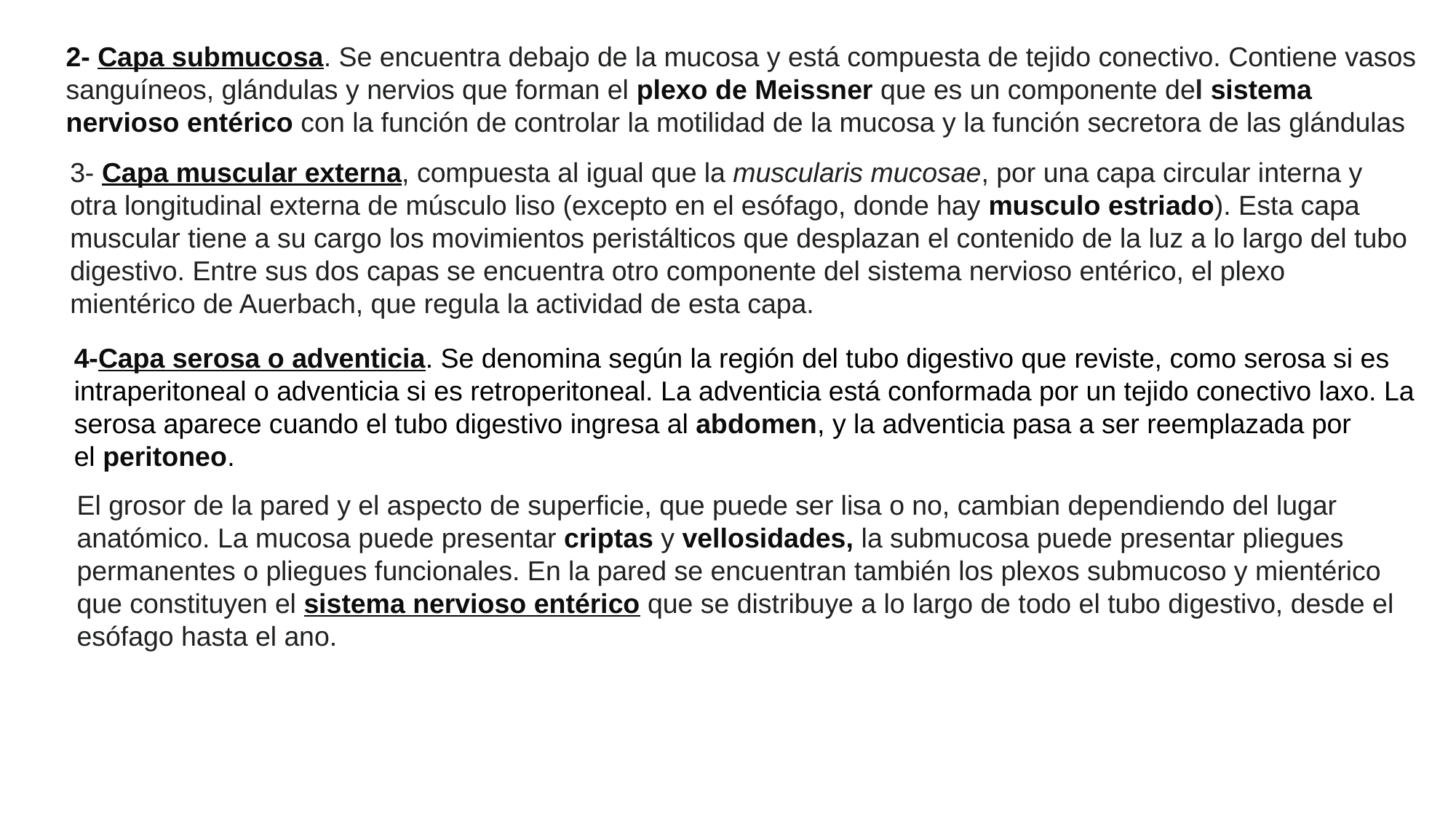

2- Capa submucosa. Se encuentra debajo de la mucosa y está compuesta de tejido conectivo. Contiene vasos sanguíneos, glándulas y nervios que forman el plexo de Meissner que es un componente del sistema nervioso entérico con la función de controlar la motilidad de la mucosa y la función secretora de las glándulas
3- Capa muscular externa, compuesta al igual que la muscularis mucosae, por una capa circular interna y otra longitudinal externa de músculo liso (excepto en el esófago, donde hay musculo estriado). Esta capa muscular tiene a su cargo los movimientos peristálticos que desplazan el contenido de la luz a lo largo del tubo digestivo. Entre sus dos capas se encuentra otro componente del sistema nervioso entérico, el plexo mientérico de Auerbach, que regula la actividad de esta capa.
4-Capa serosa o adventicia. Se denomina según la región del tubo digestivo que reviste, como serosa si es intraperitoneal o adventicia si es retroperitoneal. La adventicia está conformada por un tejido conectivo laxo. La serosa aparece cuando el tubo digestivo ingresa al abdomen, y la adventicia pasa a ser reemplazada por el peritoneo.

El grosor de la pared y el aspecto de superficie, que puede ser lisa o no, cambian dependiendo del lugar anatómico. La mucosa puede presentar criptas y vellosidades, la submucosa puede presentar pliegues permanentes o pliegues funcionales. En la pared se encuentran también los plexos submucoso y mientérico que constituyen el sistema nervioso entérico que se distribuye a lo largo de todo el tubo digestivo, desde el esófago hasta el ano.